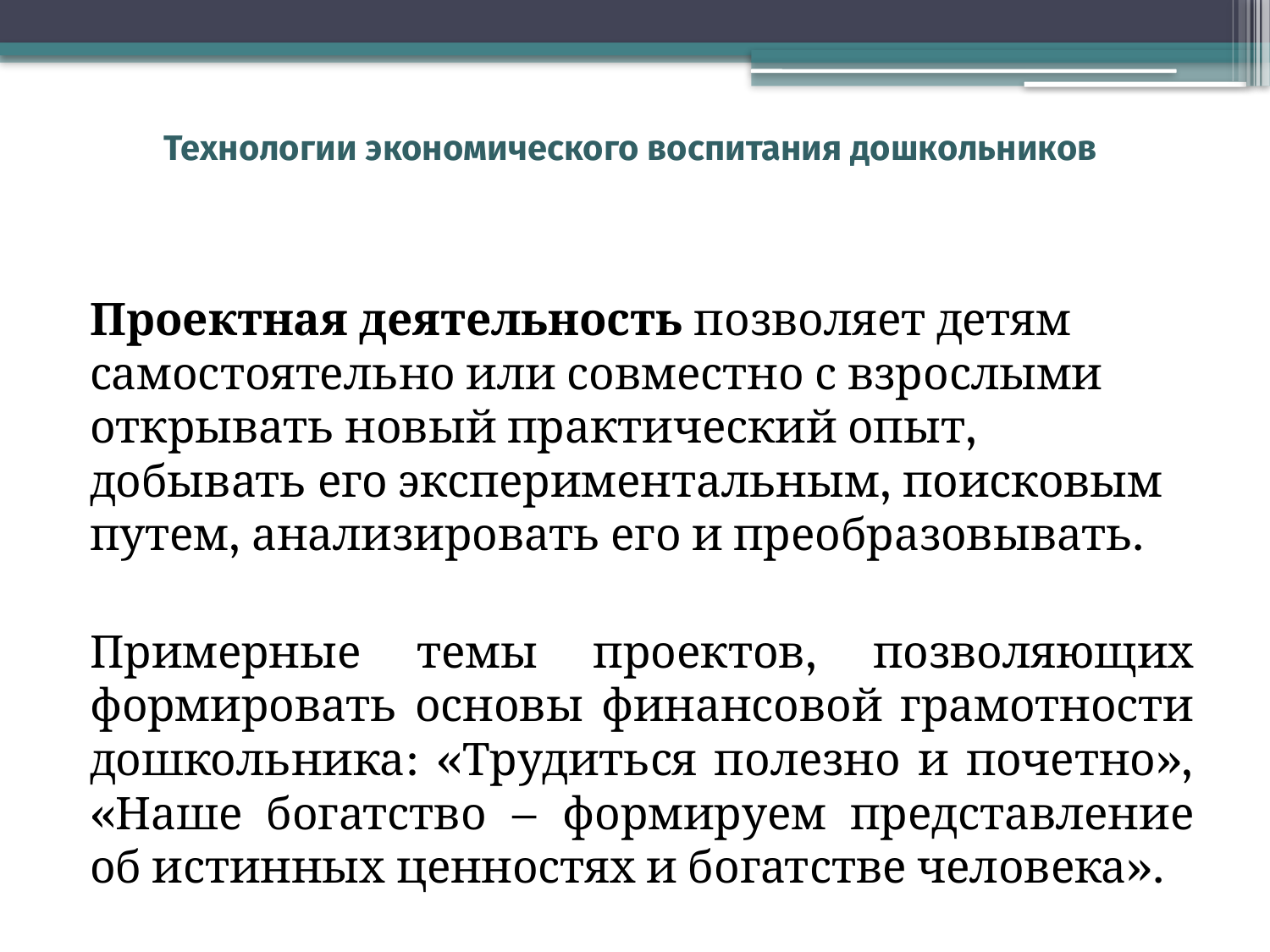

# Технологии экономического воспитания дошкольников

Проектная деятельность позволяет детям самостоятельно или совместно с взрослыми открывать новый практический опыт, добывать его экспериментальным, поисковым путем, анализировать его и преобразовывать.

Примерные темы проектов, позволяющих формировать основы финансовой грамотности дошкольника: «Трудиться полезно и почетно», «Наше богатство – формируем представление об истинных ценностях и богатстве человека».